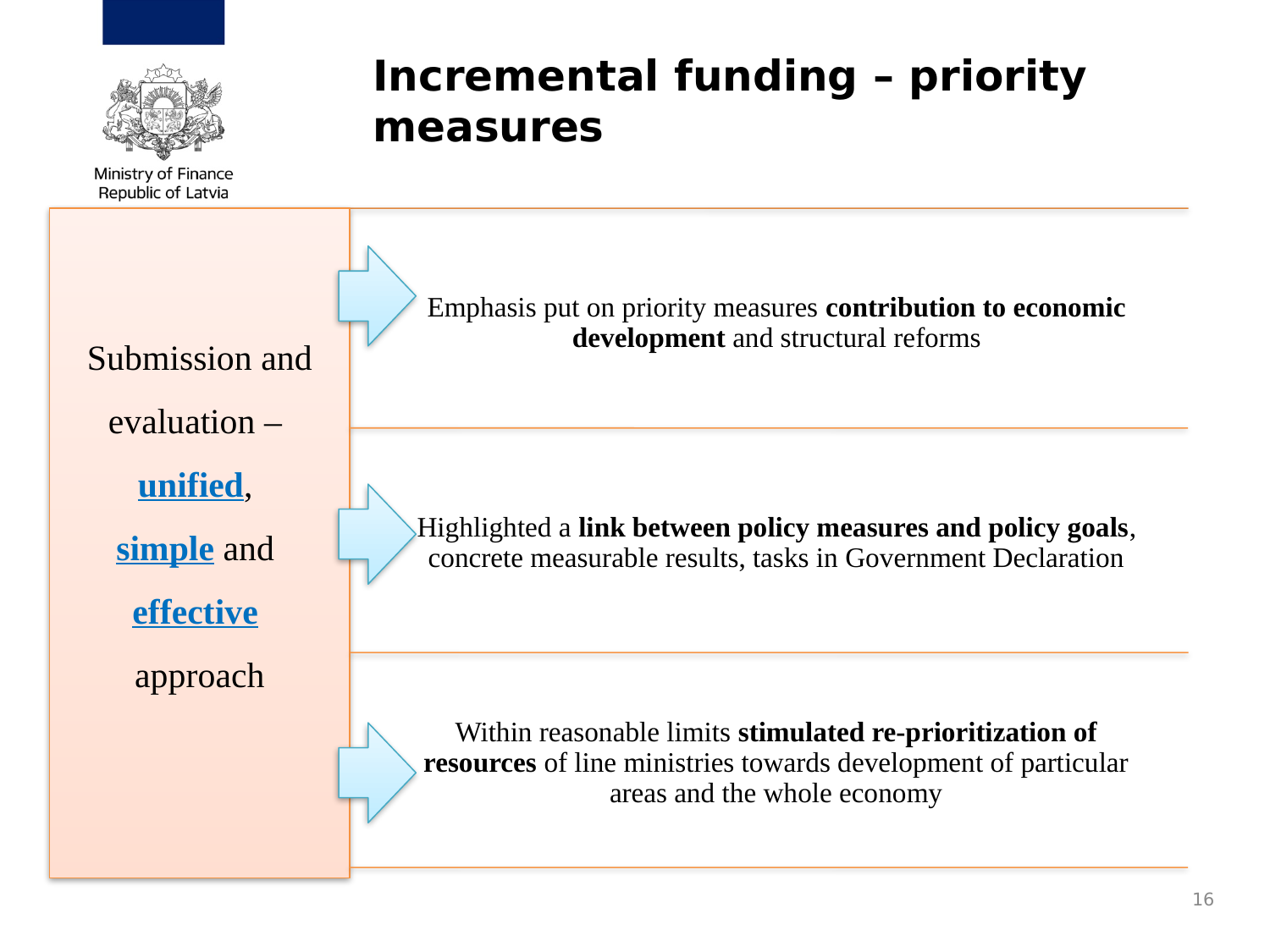

# Incremental funding – priority measures

Submission and evaluation –
unified,
simple and
effective
approach
Emphasis put on priority measures contribution to economic development and structural reforms
Highlighted a link between policy measures and policy goals, concrete measurable results, tasks in Government Declaration
Within reasonable limits stimulated re-prioritization of resources of line ministries towards development of particular areas and the whole economy

16